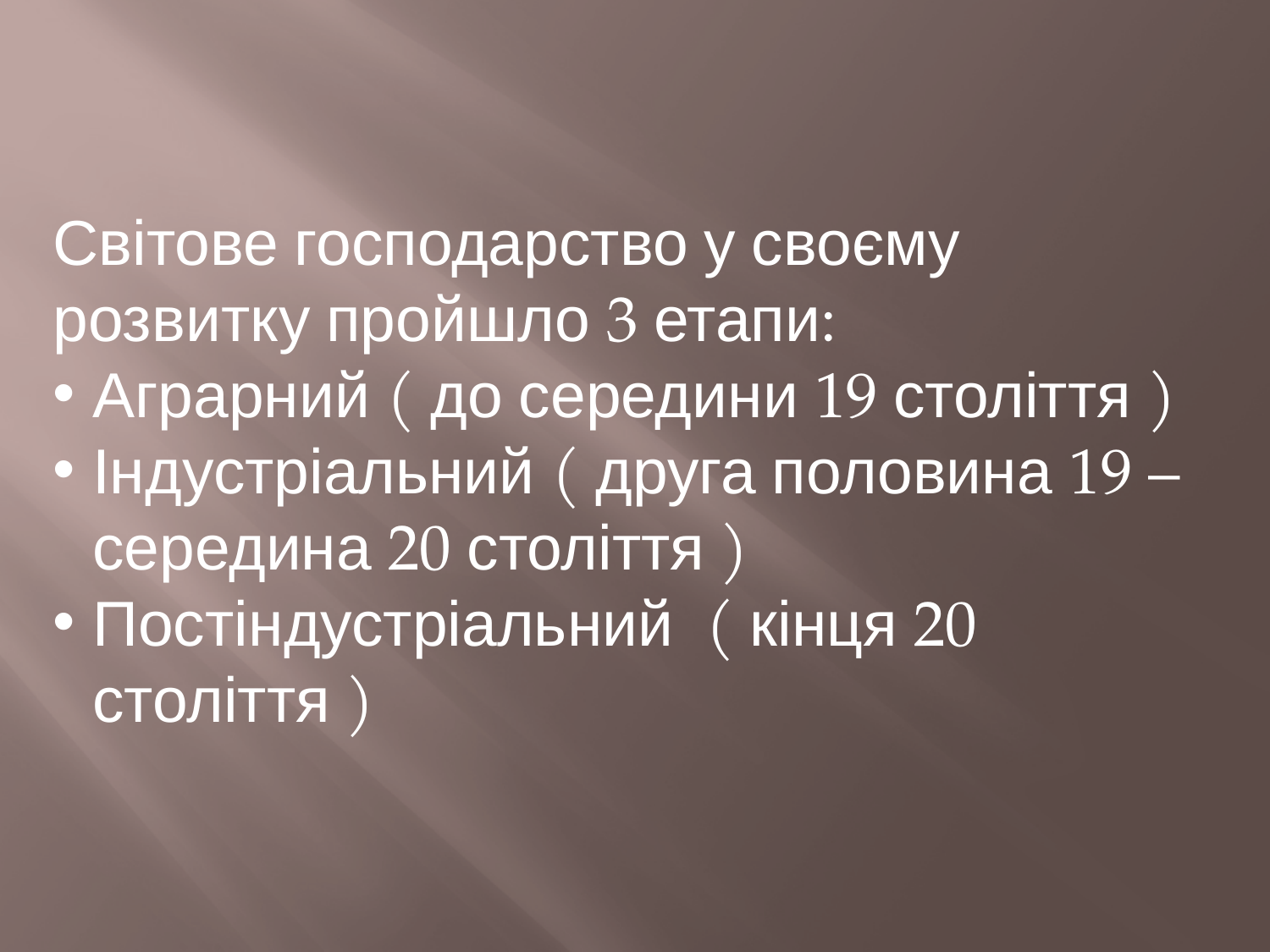

Світове господарство у своєму розвитку пройшло 3 етапи:
Аграрний ( до середини 19 століття )
Індустріальний ( друга половина 19 – середина 20 століття )
Постіндустріальний  ( кінця 20 століття )